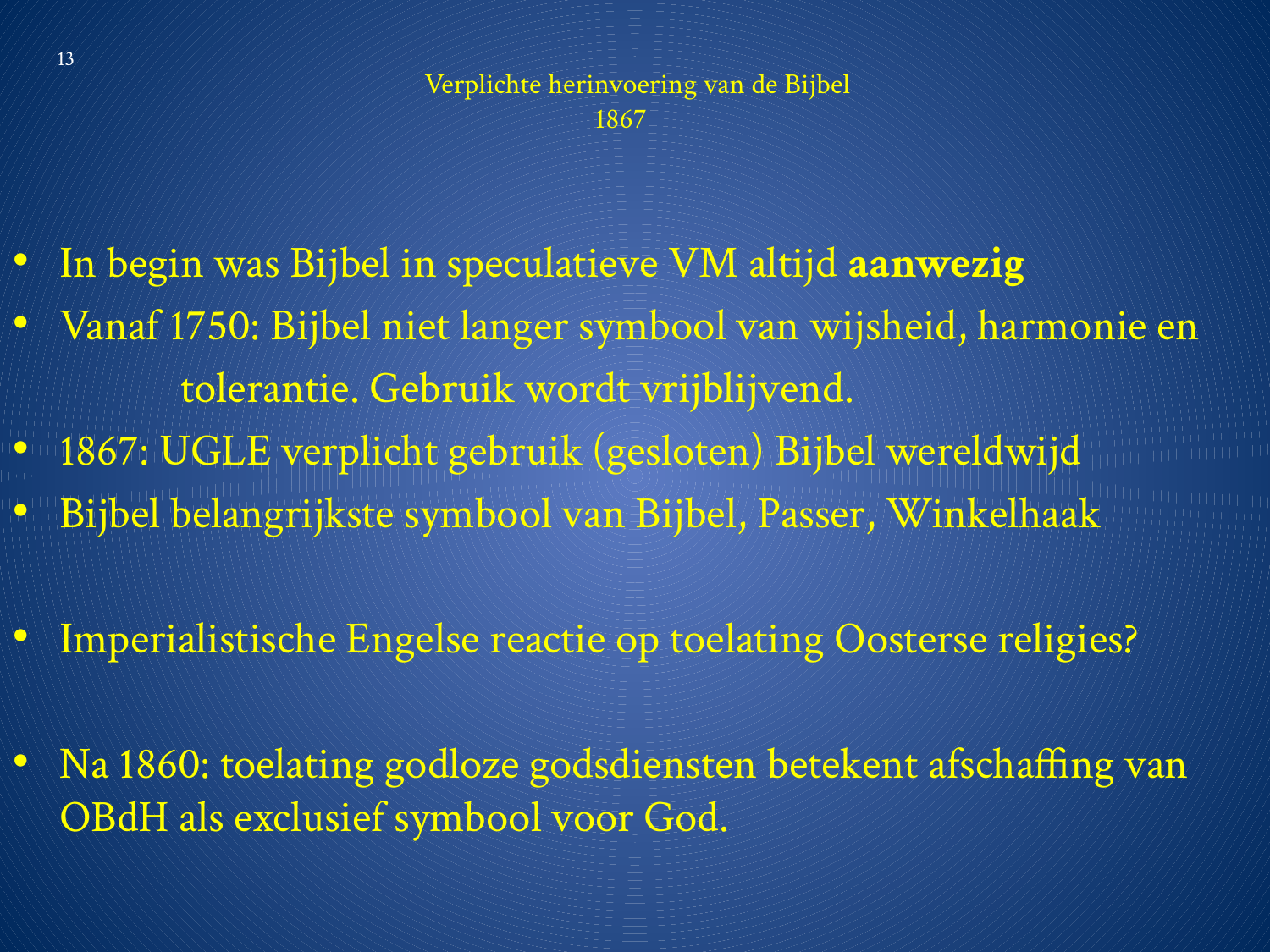

# Verplichte herinvoering van de Bijbel 1867
13
In begin was Bijbel in speculatieve VM altijd aanwezig
Vanaf 1750: Bijbel niet langer symbool van wijsheid, harmonie en
			          tolerantie. Gebruik wordt vrijblijvend.
1867: UGLE verplicht gebruik (gesloten) Bijbel wereldwijd
Bijbel belangrijkste symbool van Bijbel, Passer, Winkelhaak

Imperialistische Engelse reactie op toelating Oosterse religies?

Na 1860: toelating godloze godsdiensten betekent afschaffing van OBdH als exclusief symbool voor God.